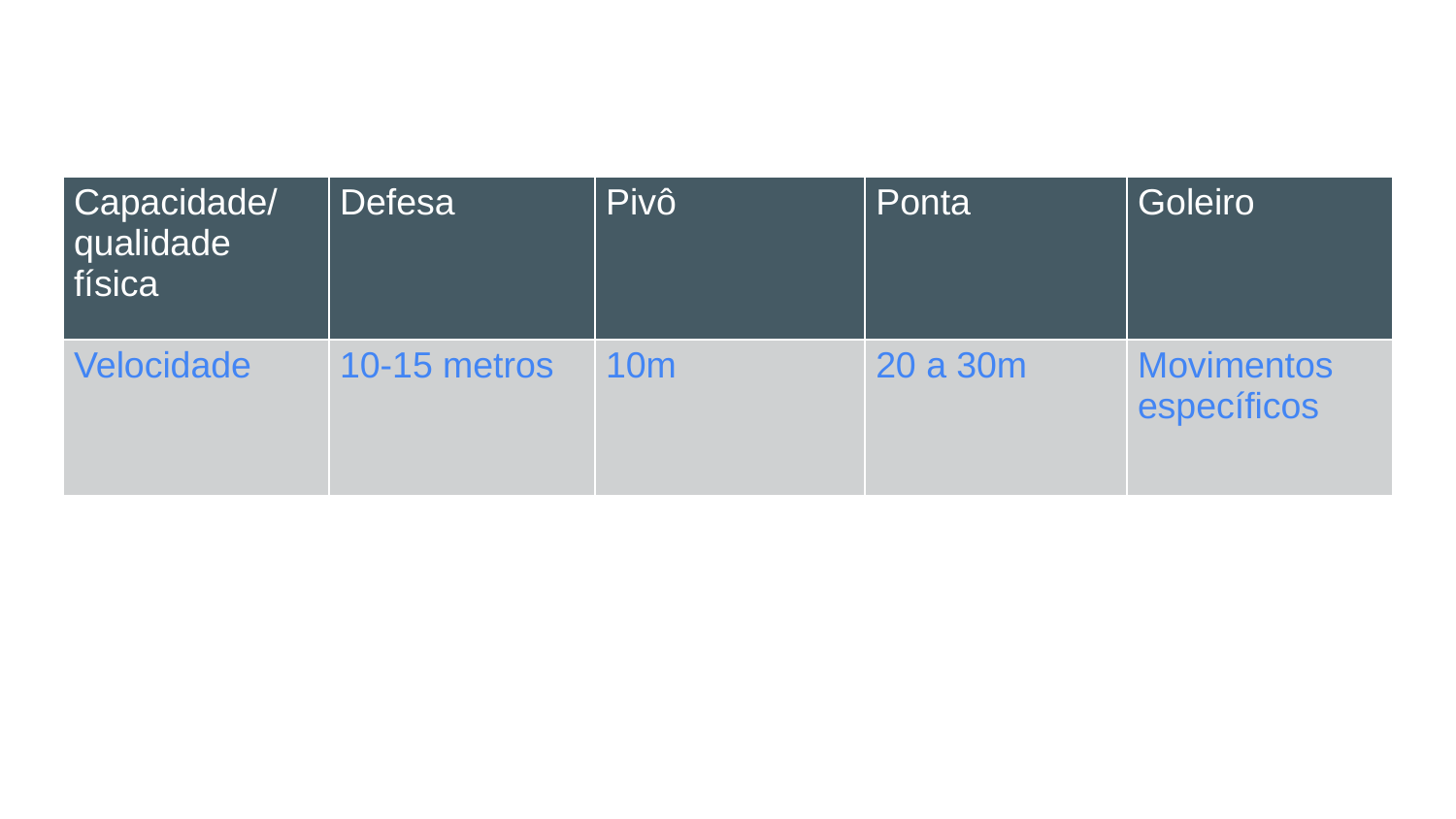

| Capacidade/qualidade física | Defesa | Pivô | Ponta | Goleiro |
| --- | --- | --- | --- | --- |
| Velocidade | 10-15 metros | 10m | 20 a 30m | Movimentos específicos |